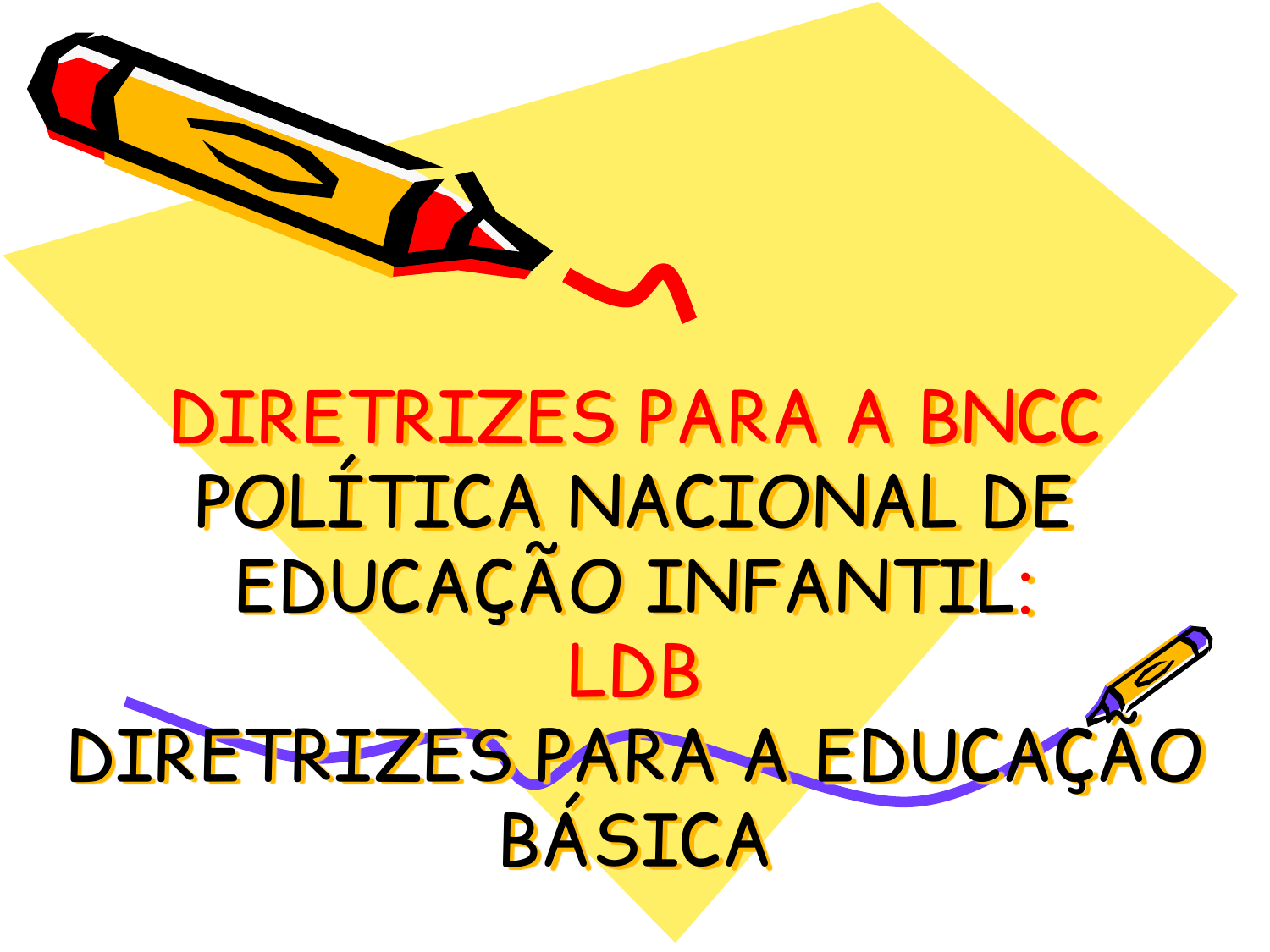

# DIRETRIZES PARA A BNCC POLÍTICA NACIONAL DE EDUCAÇÃO INFANTIL: LDB DIRETRIZES PARA A EDUCAÇÃO BÁSICA